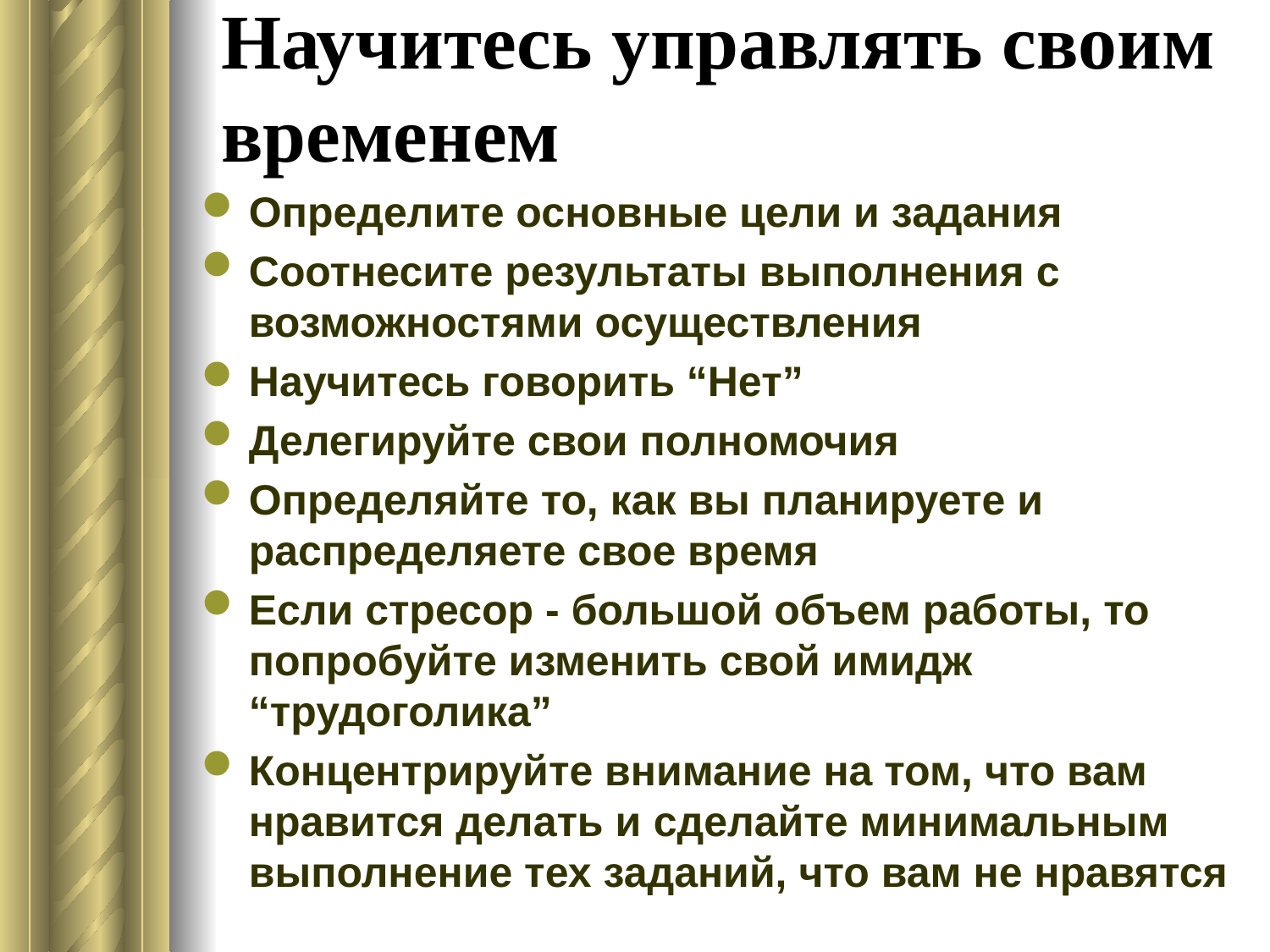

# Научитесь управлять своим временем
Определите основные цели и задания
Соотнесите результаты выполнения с возможностями осуществления
Научитесь говорить “Нет”
Делегируйте свои полномочия
Определяйте то, как вы планируете и распределяете свое время
Если стресор - большой объем работы, то попробуйте изменить свой имидж “трудоголика”
Концентрируйте внимание на том, что вам нравится делать и сделайте минимальным  выполнение тех заданий, что вам не нравятся